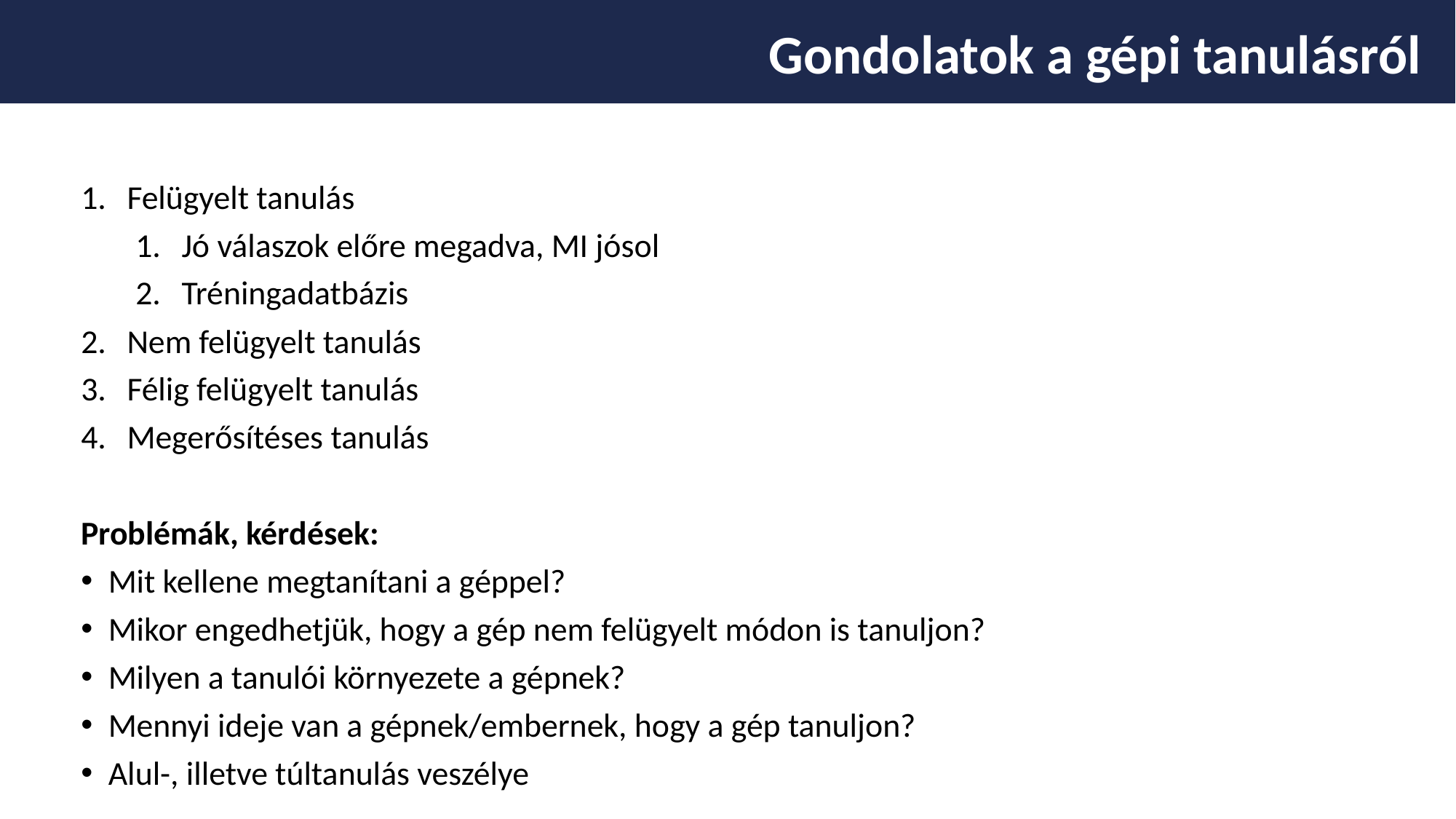

Gondolatok a gépi tanulásról
Felügyelt tanulás
Jó válaszok előre megadva, MI jósol
Tréningadatbázis
Nem felügyelt tanulás
Félig felügyelt tanulás
Megerősítéses tanulás

Problémák, kérdések:
Mit kellene megtanítani a géppel?
Mikor engedhetjük, hogy a gép nem felügyelt módon is tanuljon?
Milyen a tanulói környezete a gépnek?
Mennyi ideje van a gépnek/embernek, hogy a gép tanuljon?
Alul-, illetve túltanulás veszélye